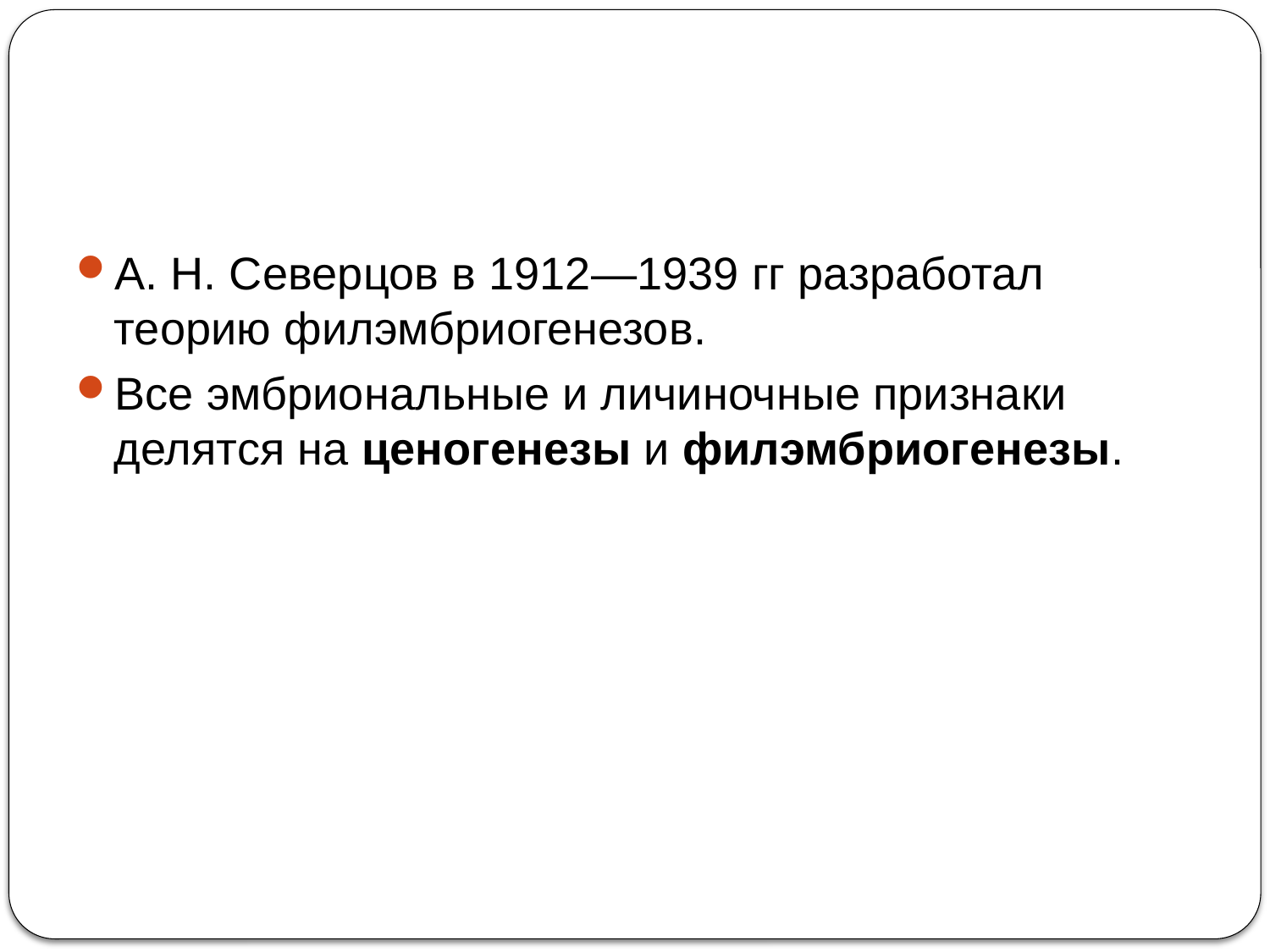

А. Н. Северцов в 1912—1939 гг разработал теорию филэмбриогенезов.
Все эмбриональные и личиночные признаки делятся на ценогенезы и филэмбриогенезы.